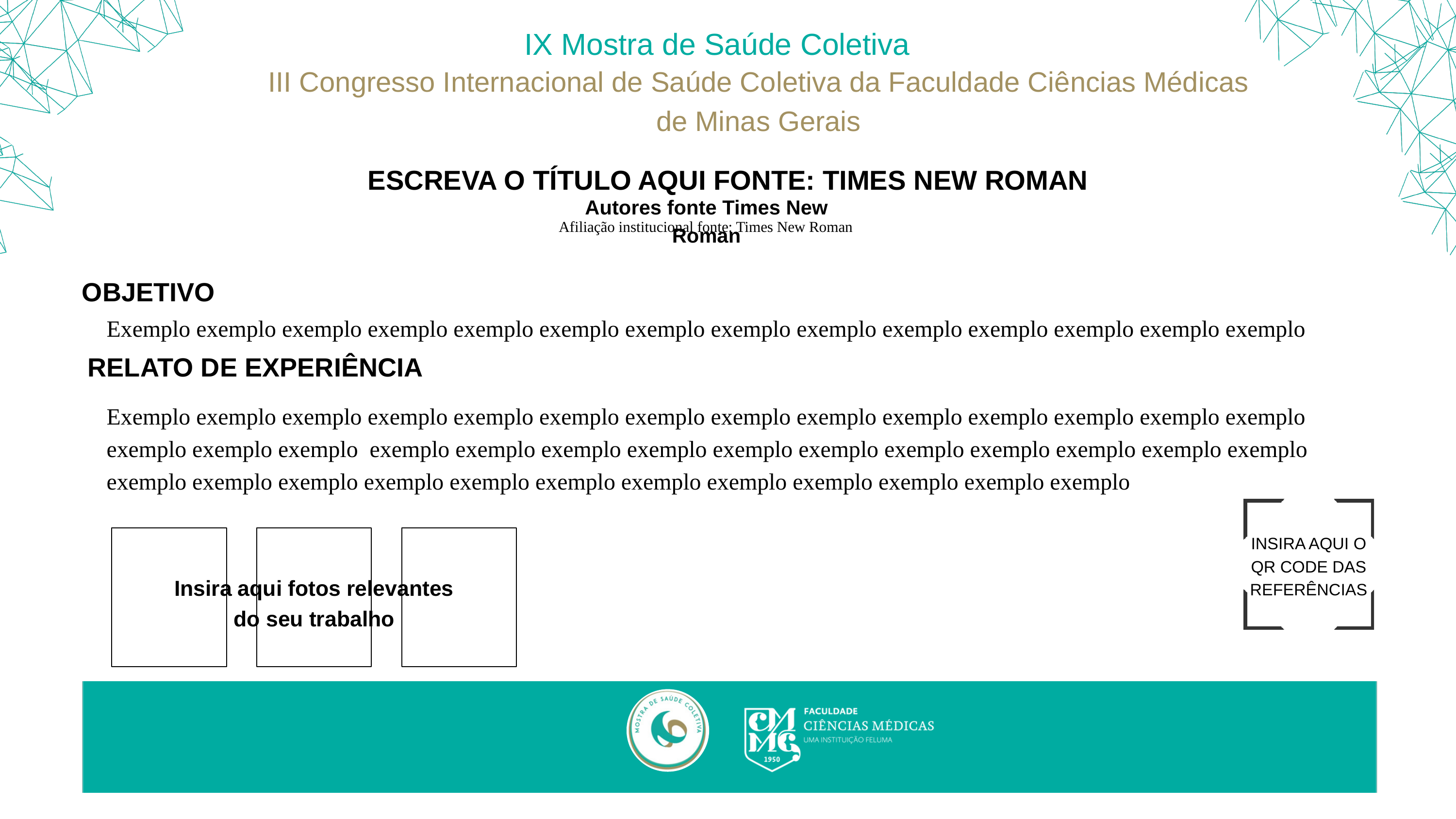

IX Mostra de Saúde Coletiva
III Congresso Internacional de Saúde Coletiva da Faculdade Ciências Médicas de Minas Gerais
ESCREVA O TÍTULO AQUI FONTE: TIMES NEW ROMAN
Autores fonte Times New Roman
Afiliação institucional fonte: Times New Roman
OBJETIVO
Exemplo exemplo exemplo exemplo exemplo exemplo exemplo exemplo exemplo exemplo exemplo exemplo exemplo exemplo
RELATO DE EXPERIÊNCIA
Exemplo exemplo exemplo exemplo exemplo exemplo exemplo exemplo exemplo exemplo exemplo exemplo exemplo exemplo exemplo exemplo exemplo  exemplo exemplo exemplo exemplo exemplo exemplo exemplo exemplo exemplo exemplo exemplo exemplo exemplo exemplo exemplo exemplo exemplo exemplo exemplo exemplo exemplo exemplo exemplo

INSIRA AQUI O QR CODE DAS REFERÊNCIAS
Insira aqui fotos relevantes do seu trabalho